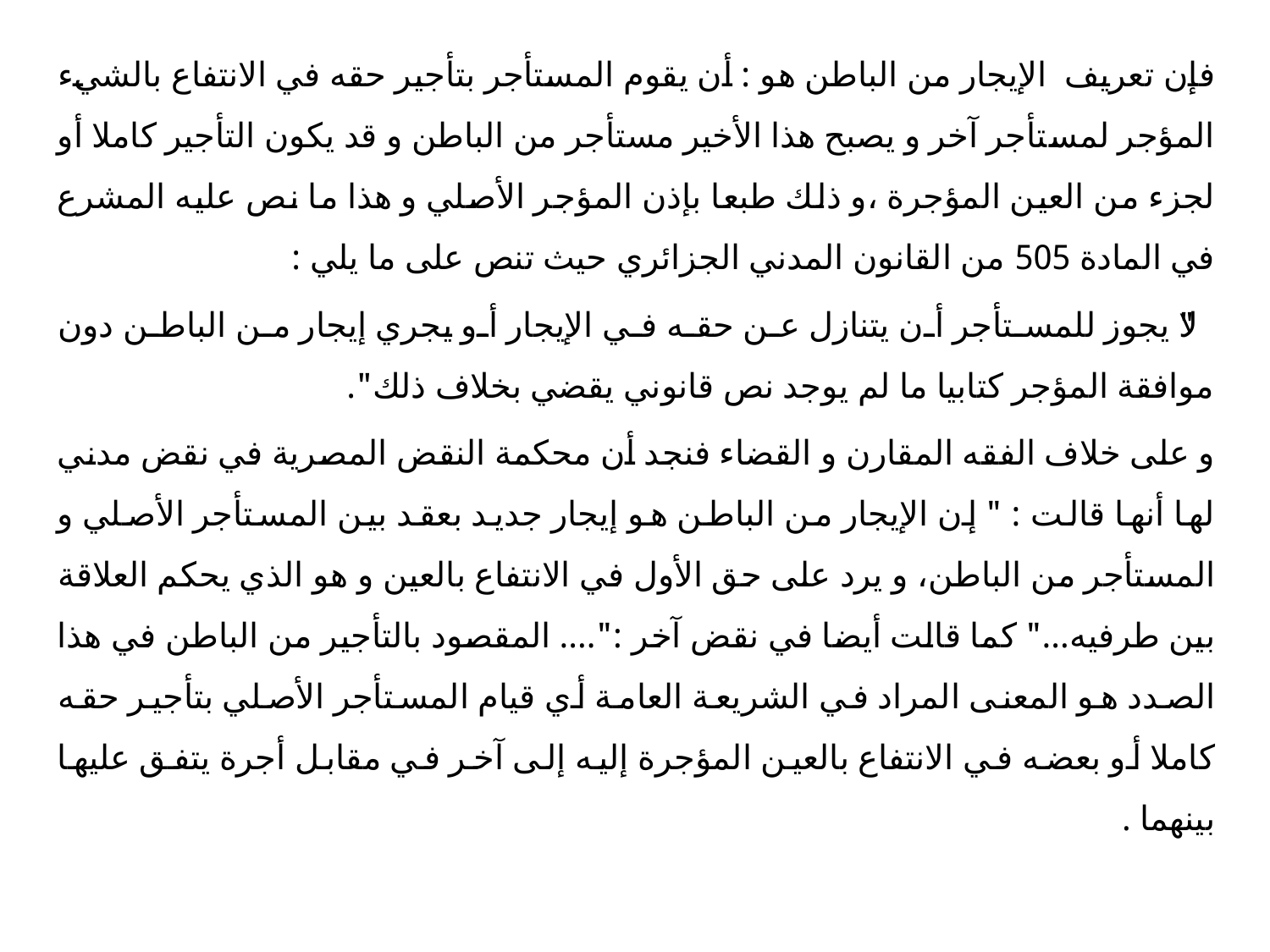

فإن تعريف  الإيجار من الباطن هو : أن يقوم المستأجر بتأجير حقه في الانتفاع بالشيء المؤجر لمستأجر آخر و يصبح هذا الأخير مستأجر من الباطن و قد يكون التأجير كاملا أو لجزء من العين المؤجرة ،و ذلك طبعا بإذن المؤجر الأصلي و هذا ما نص عليه المشرع في المادة 505 من القانون المدني الجزائري حيث تنص على ما يلي :
"لا يجوز للمستأجر أن يتنازل عن حقه في الإيجار أو يجري إيجار من الباطن دون موافقة المؤجر كتابيا ما لم يوجد نص قانوني يقضي بخلاف ذلك".
و على خلاف الفقه المقارن و القضاء فنجد أن محكمة النقض المصرية في نقض مدني لها أنها قالت : " إن الإيجار من الباطن هو إيجار جديد بعقد بين المستأجر الأصلي و المستأجر من الباطن، و يرد على حق الأول في الانتفاع بالعين و هو الذي يحكم العلاقة بين طرفيه..." كما قالت أيضا في نقض آخر :".... المقصود بالتأجير من الباطن في هذا الصدد هو المعنى المراد في الشريعة العامة أي قيام المستأجر الأصلي بتأجير حقه كاملا أو بعضه في الانتفاع بالعين المؤجرة إليه إلى آخر في مقابل أجرة يتفق عليها بينهما .